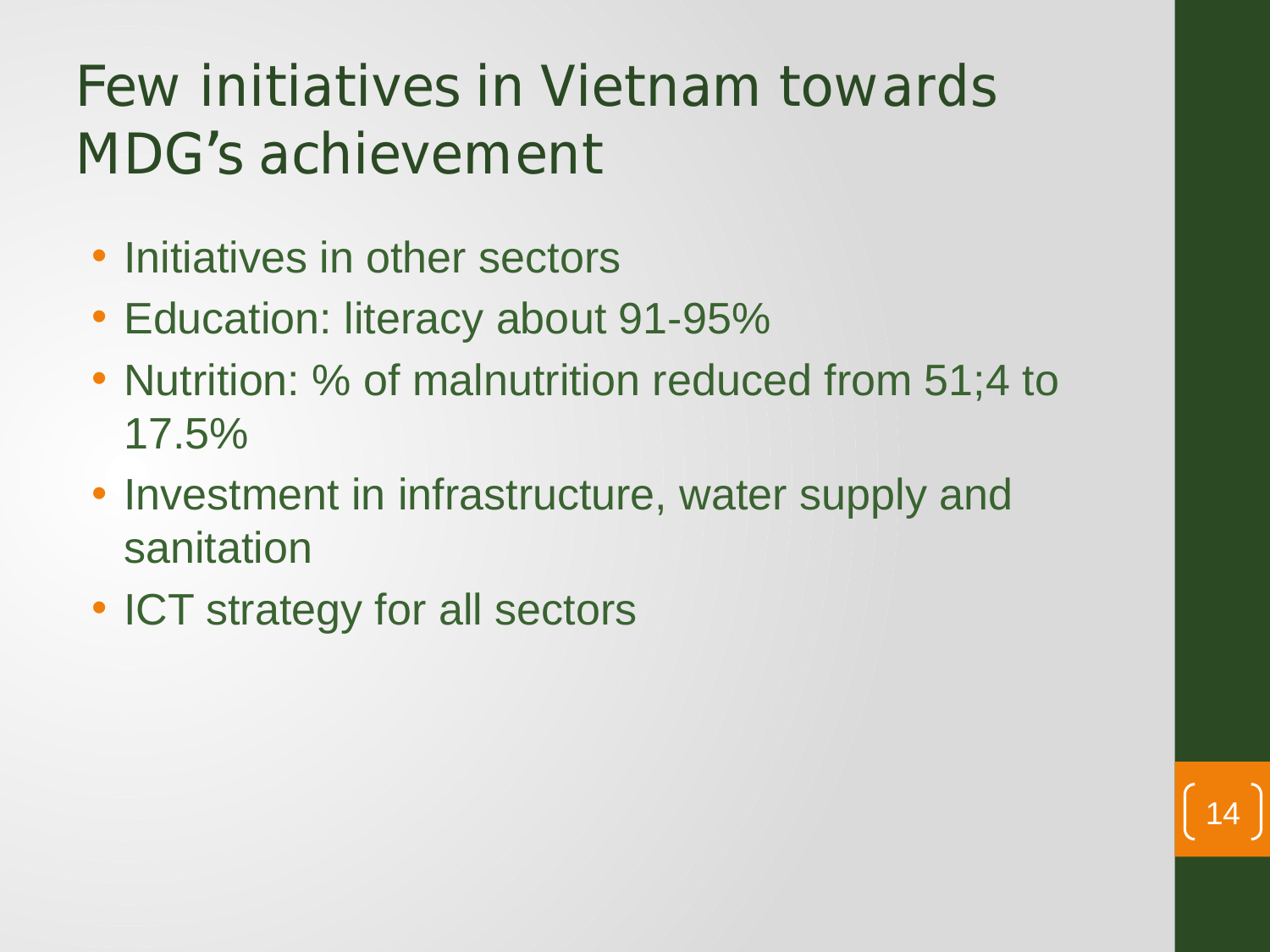

# Few initiatives in Vietnam towards MDG’s achievement
Initiatives in other sectors
Education: literacy about 91-95%
Nutrition: % of malnutrition reduced from 51;4 to 17.5%
Investment in infrastructure, water supply and sanitation
ICT strategy for all sectors
14